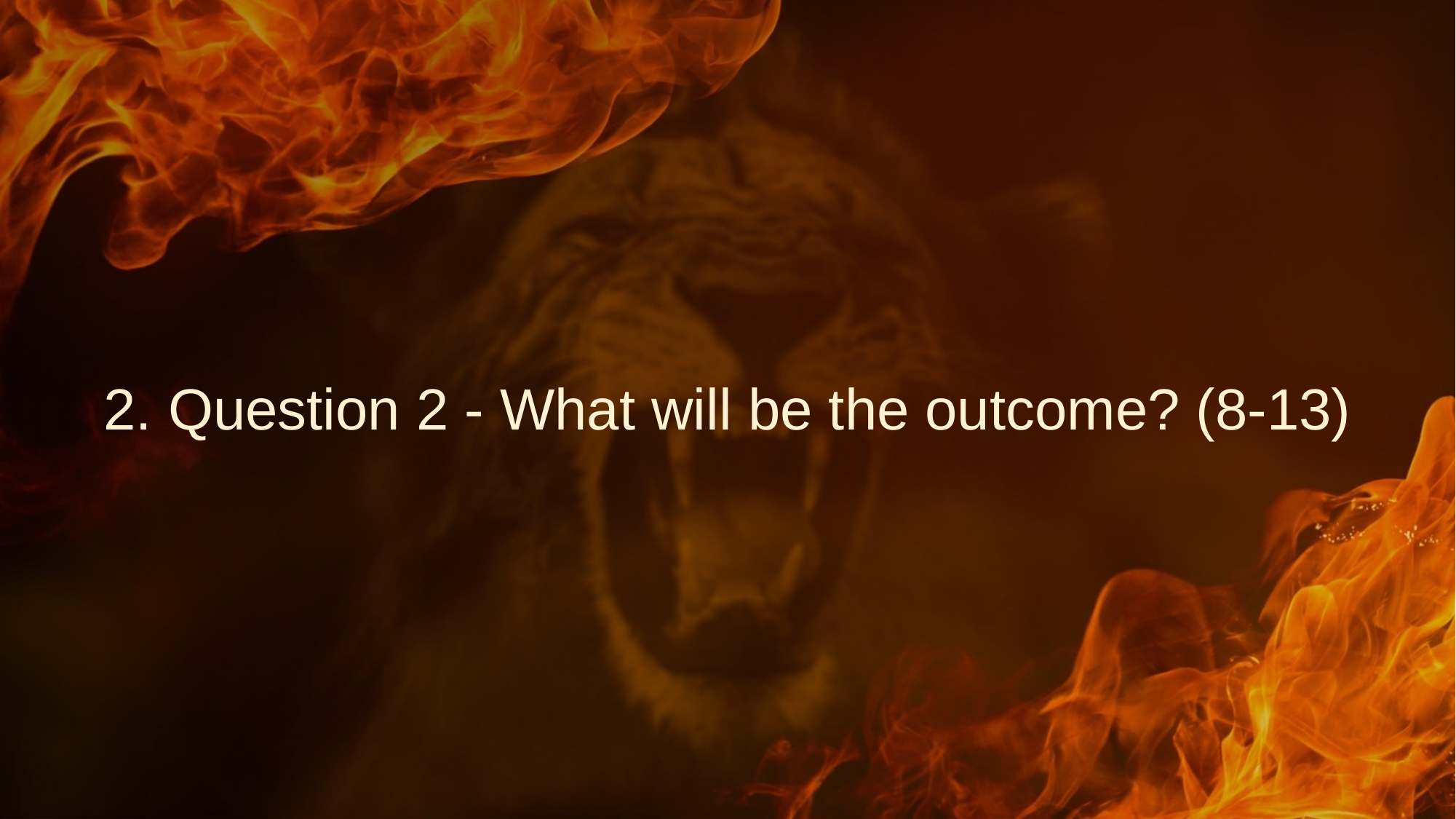

# 2. Question 2 - What will be the outcome? (8-13)